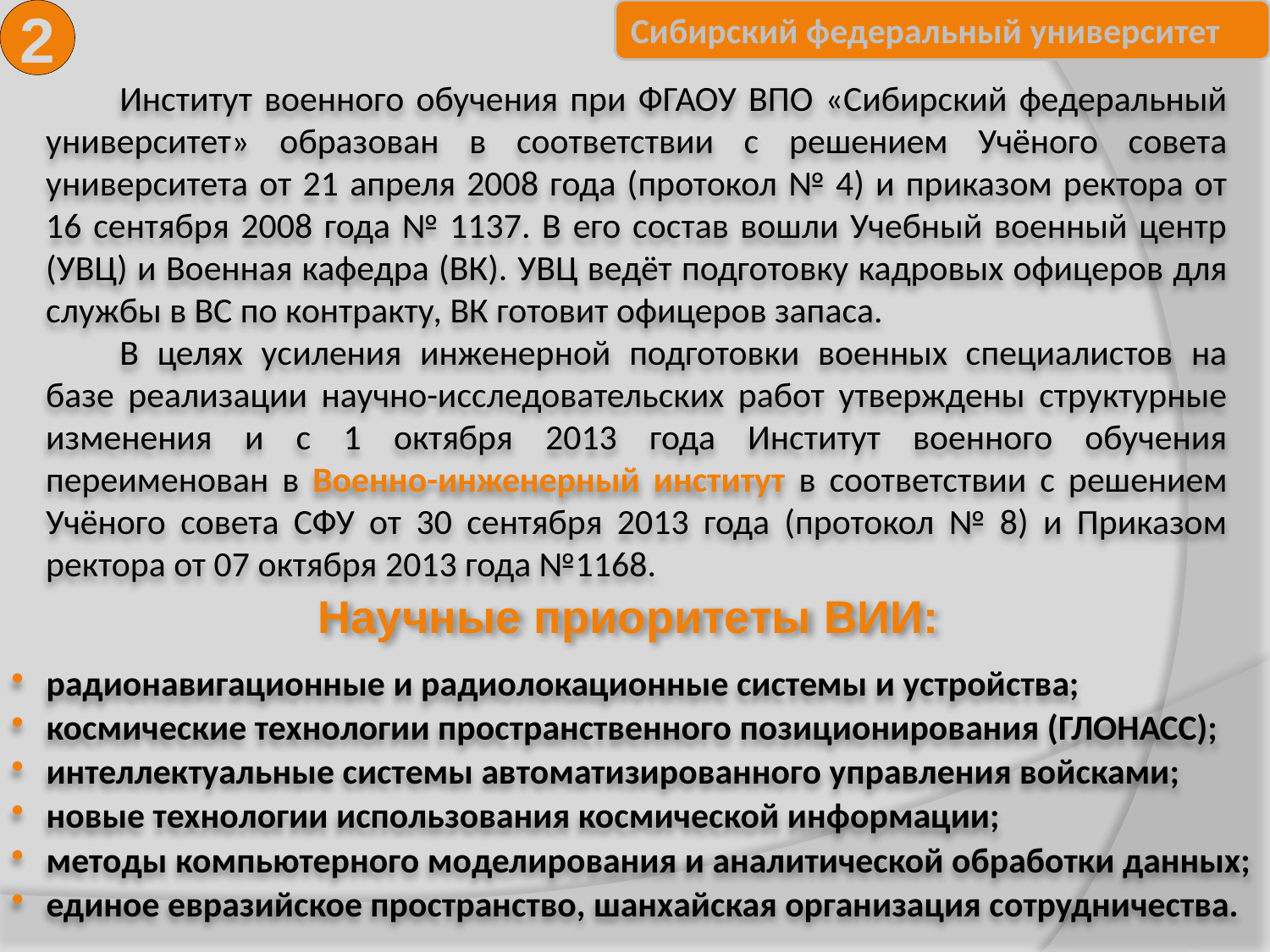

2
Институт военного обучения при ФГАОУ ВПО «Сибирский федеральный университет» образован в соответствии с решением Учёного совета университета от 21 апреля 2008 года (протокол № 4) и приказом ректора от 16 сентября 2008 года № 1137. В его состав вошли Учебный военный центр (УВЦ) и Военная кафедра (ВК). УВЦ ведёт подготовку кадровых офицеров для службы в ВС по контракту, ВК готовит офицеров запаса.
В целях усиления инженерной подготовки военных специалистов на базе реализации научно-исследовательских работ утверждены структурные изменения и с 1 октября 2013 года Институт военного обучения переименован в Военно-инженерный институт в соответствии с решением Учёного совета СФУ от 30 сентября 2013 года (протокол № 8) и Приказом ректора от 07 октября 2013 года №1168.

Научные приоритеты ВИИ:
радионавигационные и радиолокационные системы и устройства;
космические технологии пространственного позиционирования (ГЛОНАСС);
интеллектуальные системы автоматизированного управления войсками;
новые технологии использования космической информации;
методы компьютерного моделирования и аналитической обработки данных;
единое евразийское пространство, шанхайская организация сотрудничества.